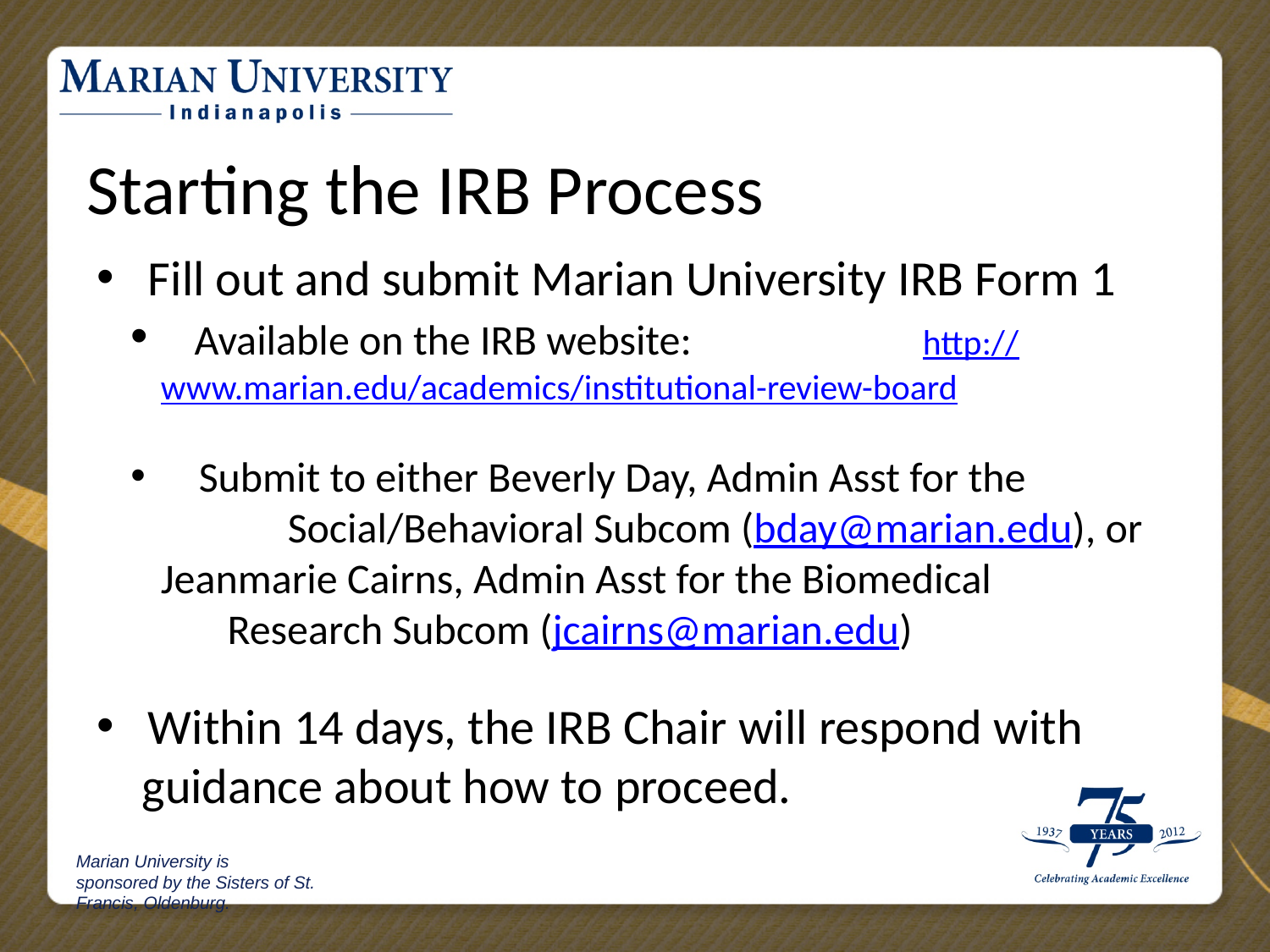

Starting the IRB Process
   Fill out and submit Marian University IRB Form 1
   Available on the IRB website: 		http://www.marian.edu/academics/institutional-review-board

    Submit to either Beverly Day, Admin Asst for the
	Social/Behavioral Subcom (bday@marian.edu), or 	Jeanmarie Cairns, Admin Asst for the Biomedical
       Research Subcom (jcairns@marian.edu)

   Within 14 days, the IRB Chair will respond with
    guidance about how to proceed.